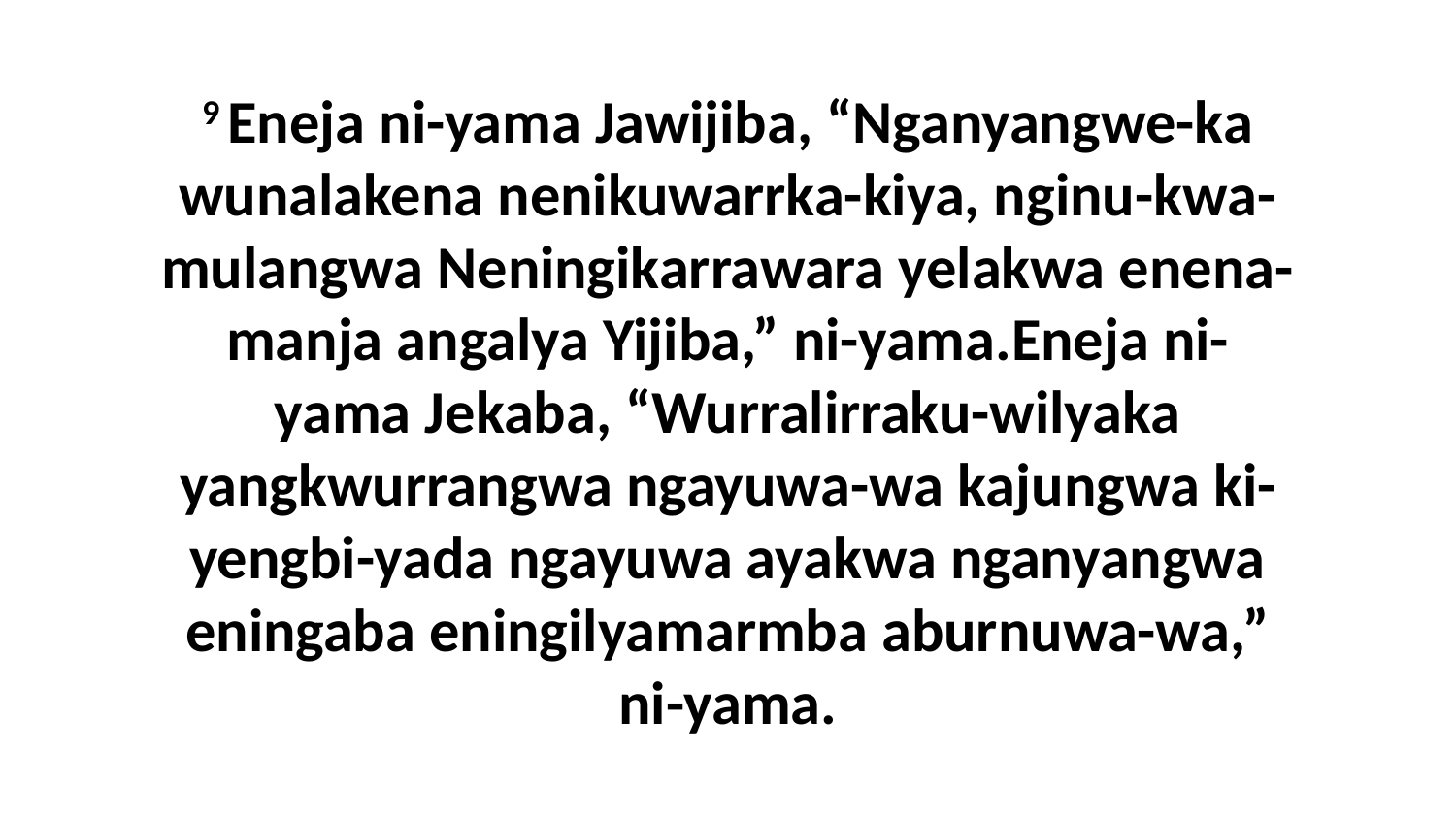

9 Eneja ni-yama Jawijiba, “Nganyangwe-ka wunalakena nenikuwarrka-kiya, nginu-kwa-mulangwa Neningikarrawara yelakwa enena-manja angalya Yijiba,” ni-yama.Eneja ni-yama Jekaba, “Wurralirraku-wilyaka yangkwurrangwa ngayuwa-wa kajungwa ki-yengbi-yada ngayuwa ayakwa nganyangwa eningaba eningilyamarmba aburnuwa-wa,” ni-yama.